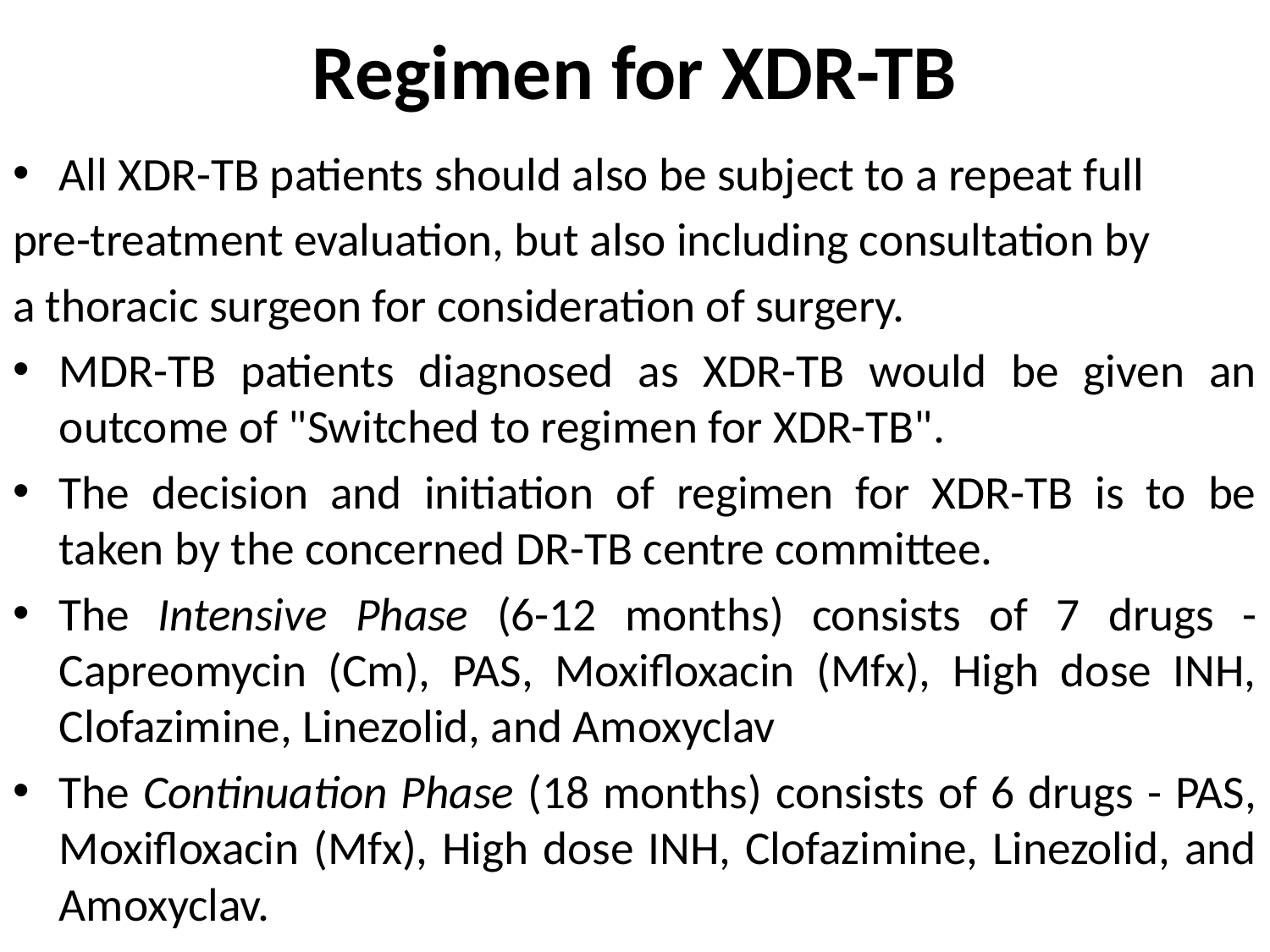

# Regimen for XDR-TB
All XDR-TB patients should also be subject to a repeat full
pre-treatment evaluation, but also including consultation by
a thoracic surgeon for consideration of surgery.
MDR-TB patients diagnosed as XDR-TB would be given an outcome of "Switched to regimen for XDR-TB".
The decision and initiation of regimen for XDR-TB is to be taken by the concerned DR-TB centre committee.
The Intensive Phase (6-12 months) consists of 7 drugs - Capreomycin (Cm), PAS, Moxifloxacin (Mfx), High dose INH, Clofazimine, Linezolid, and Amoxyclav
The Continuation Phase (18 months) consists of 6 drugs - PAS, Moxifloxacin (Mfx), High dose INH, Clofazimine, Linezolid, and Amoxyclav.